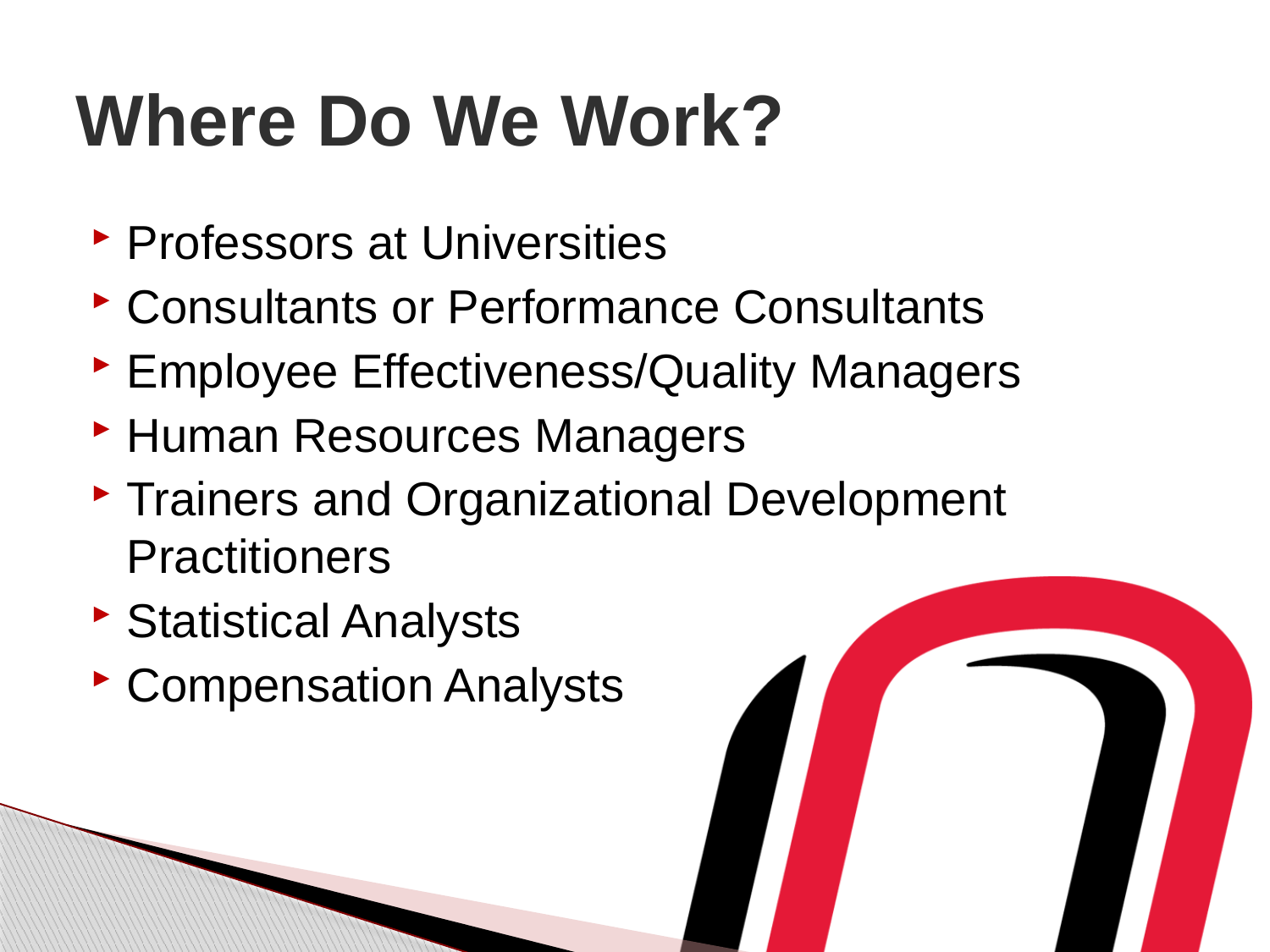

# Where Do We Work?
Professors at Universities
Consultants or Performance Consultants
Employee Effectiveness/Quality Managers
Human Resources Managers
Trainers and Organizational Development Practitioners
Statistical Analysts
Compensation Analysts